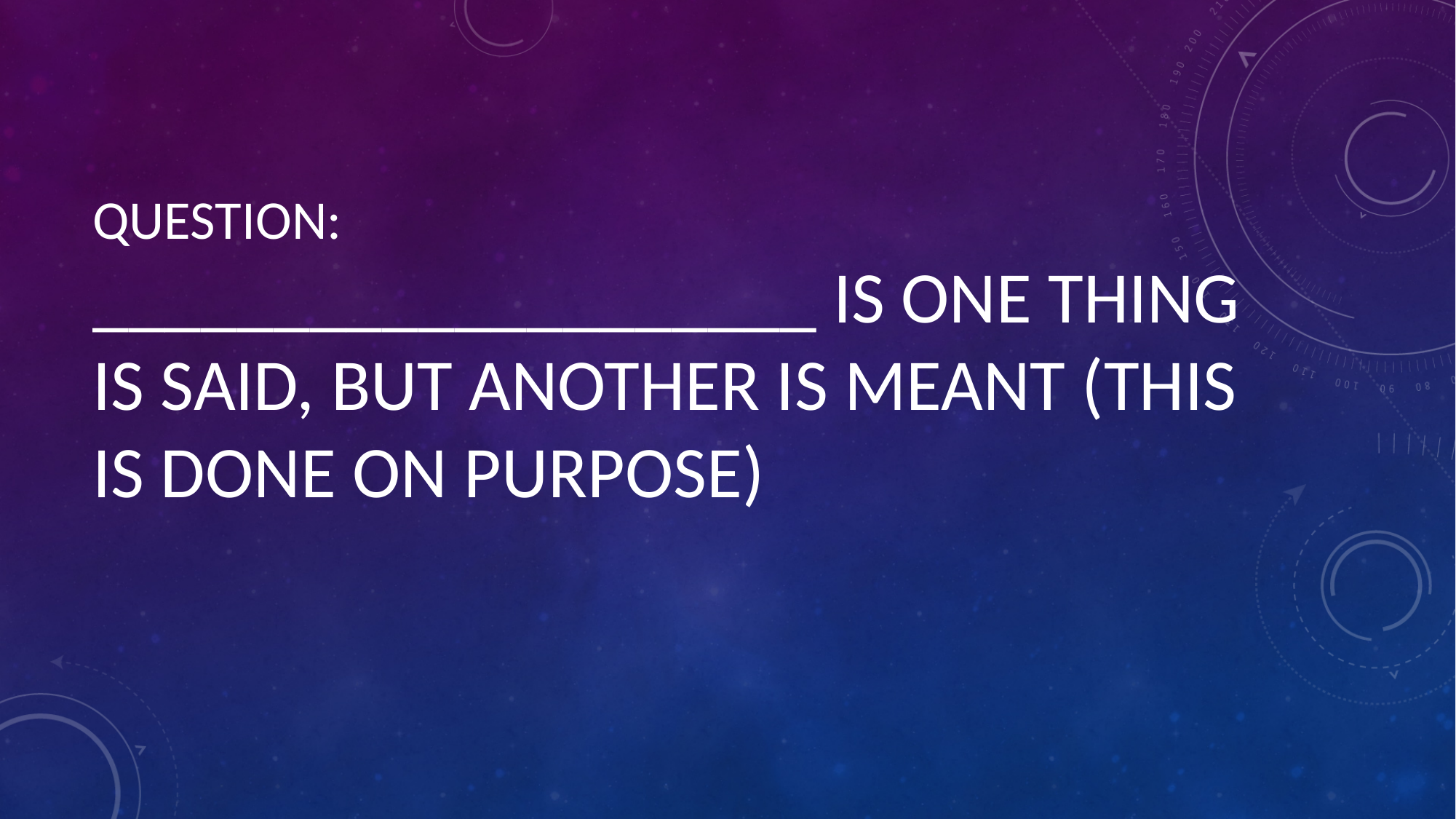

# Question: ____________________ is one thing is said, but another is meant (this is done on purpose)